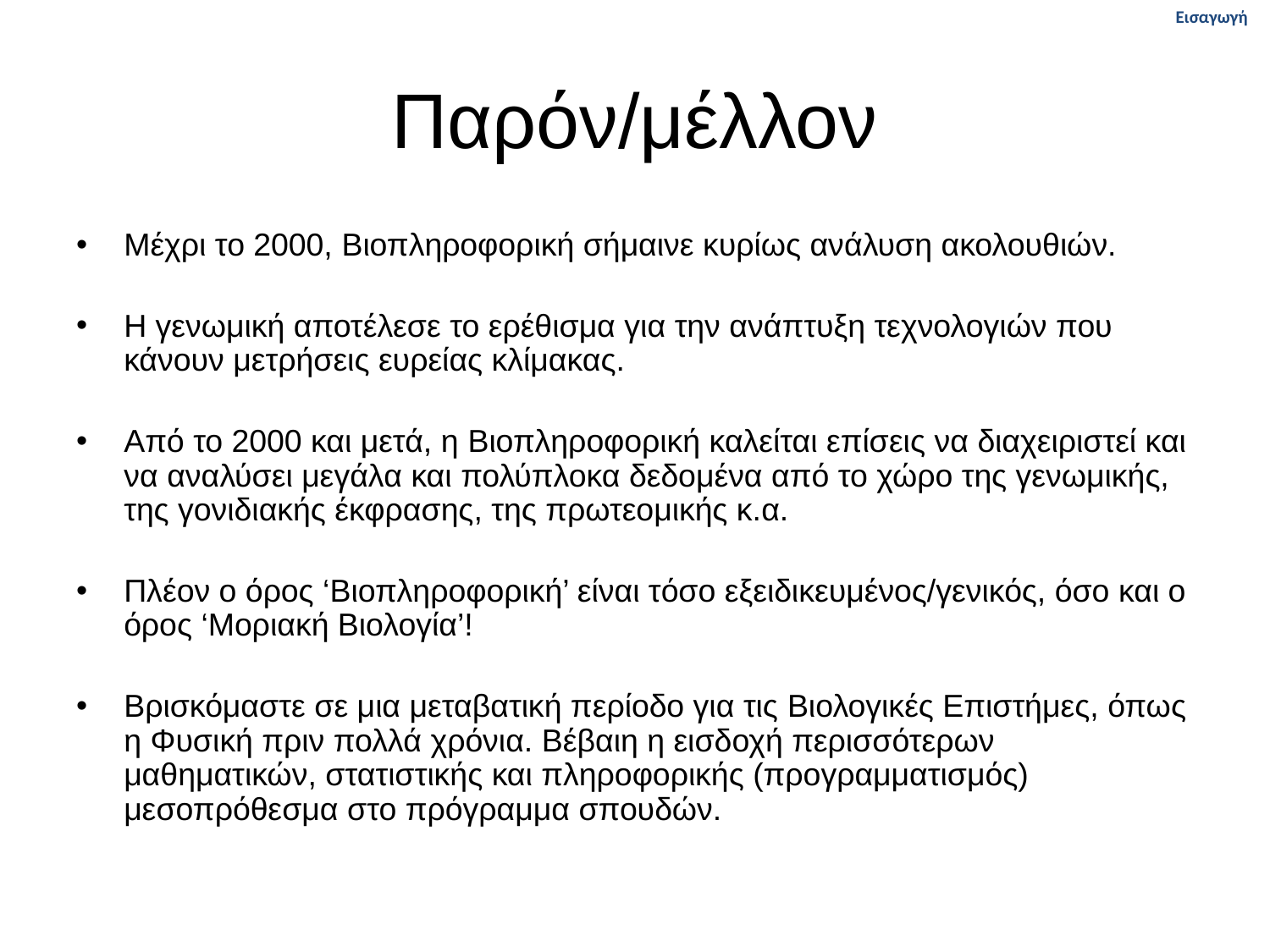

Εισαγωγή
# Παρόν/μέλλον
Μέχρι το 2000, Βιοπληροφορική σήμαινε κυρίως ανάλυση ακολουθιών.

Η γενωμική αποτέλεσε το ερέθισμα για την ανάπτυξη τεχνολογιών που κάνουν μετρήσεις ευρείας κλίμακας.

Από το 2000 και μετά, η Βιοπληροφορική καλείται επίσεις να διαχειριστεί και να αναλύσει μεγάλα και πολύπλοκα δεδομένα από το χώρο της γενωμικής, της γονιδιακής έκφρασης, της πρωτεομικής κ.α.

Πλέον ο όρος ‘Βιοπληροφορική’ είναι τόσο εξειδικευμένος/γενικός, όσο και ο όρος ‘Μοριακή Βιολογία’!

Βρισκόμαστε σε μια μεταβατική περίοδο για τις Βιολογικές Eπιστήμες, όπως η Φυσική πριν πολλά χρόνια. Βέβαιη η εισδοχή περισσότερων μαθηματικών, στατιστικής και πληροφορικής (προγραμματισμός) μεσοπρόθεσμα στο πρόγραμμα σπουδών.